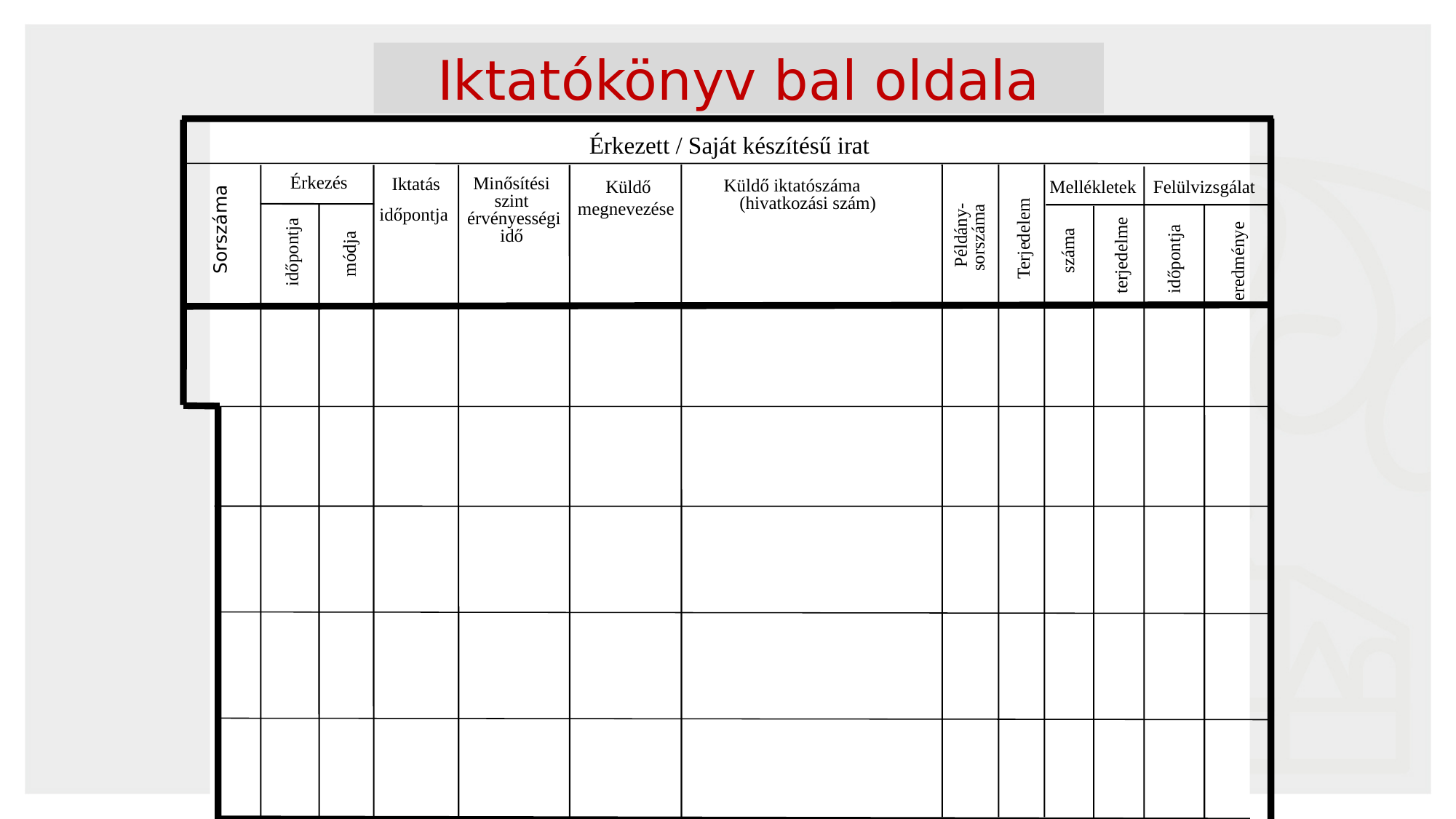

Iktatókönyv bal oldala

Érkezett / Saját készítésű irat

Iktatás
időpontja
Érkezés
Küldő megnevezése
Mellékletek
Felülvizsgálat
Minősítési
szint
 érvényességi
idő
Küldő iktatószáma         (hivatkozási szám)
Sorszáma

Példány-
sorszáma
Terjedelem
száma
időpontja
módja
terjedelme
időpontja
eredménye